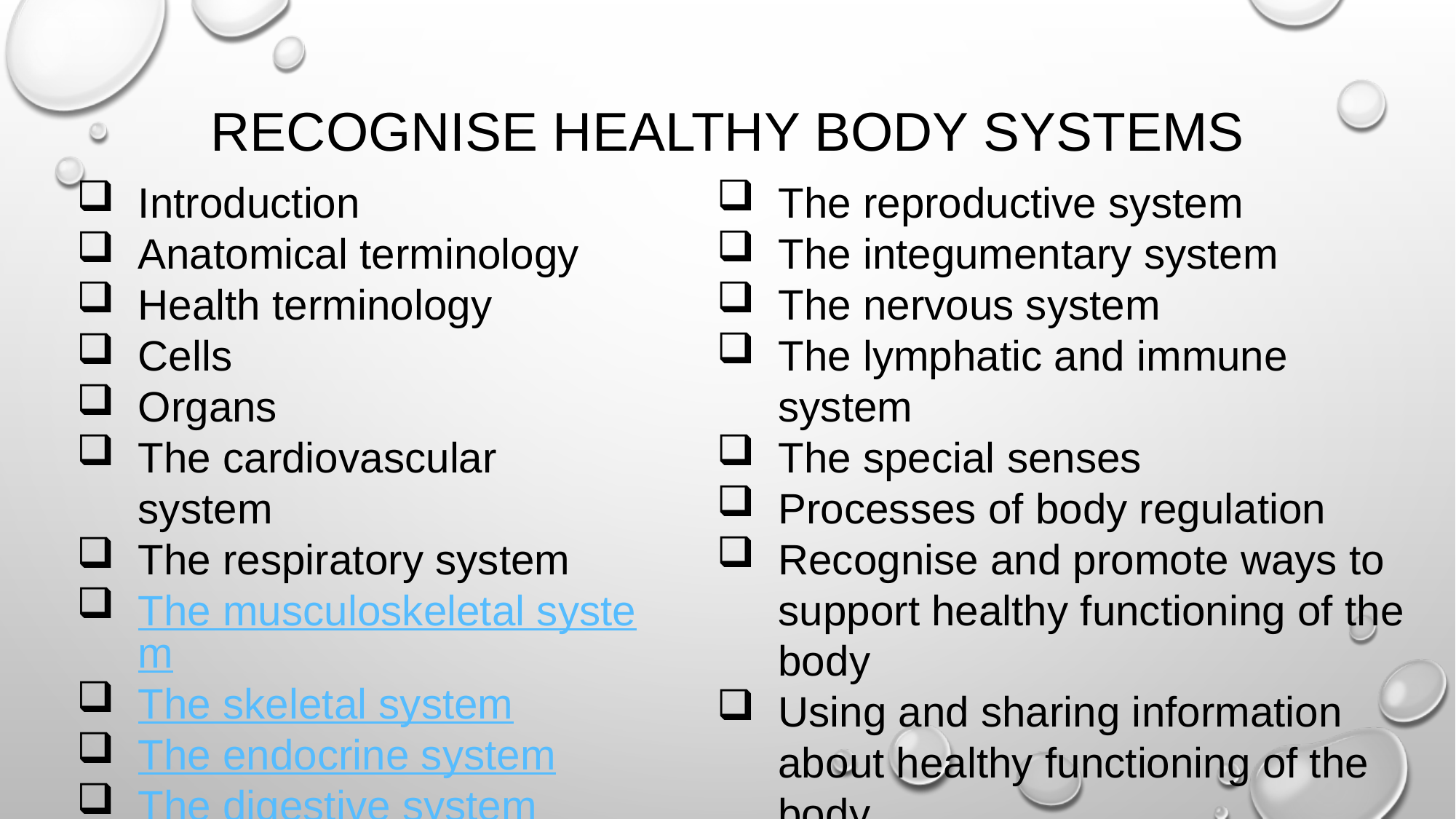

# Recognise healthy body systems
The reproductive system
The integumentary system
The nervous system
The lymphatic and immune system
The special senses
Processes of body regulation
Recognise and promote ways to support healthy functioning of the body
Using and sharing information about healthy functioning of the body
Introduction
Anatomical terminology
Health terminology
Cells
Organs
The cardiovascular system
The respiratory system
The musculoskeletal system
The skeletal system
The endocrine system
The digestive system
The urinary system